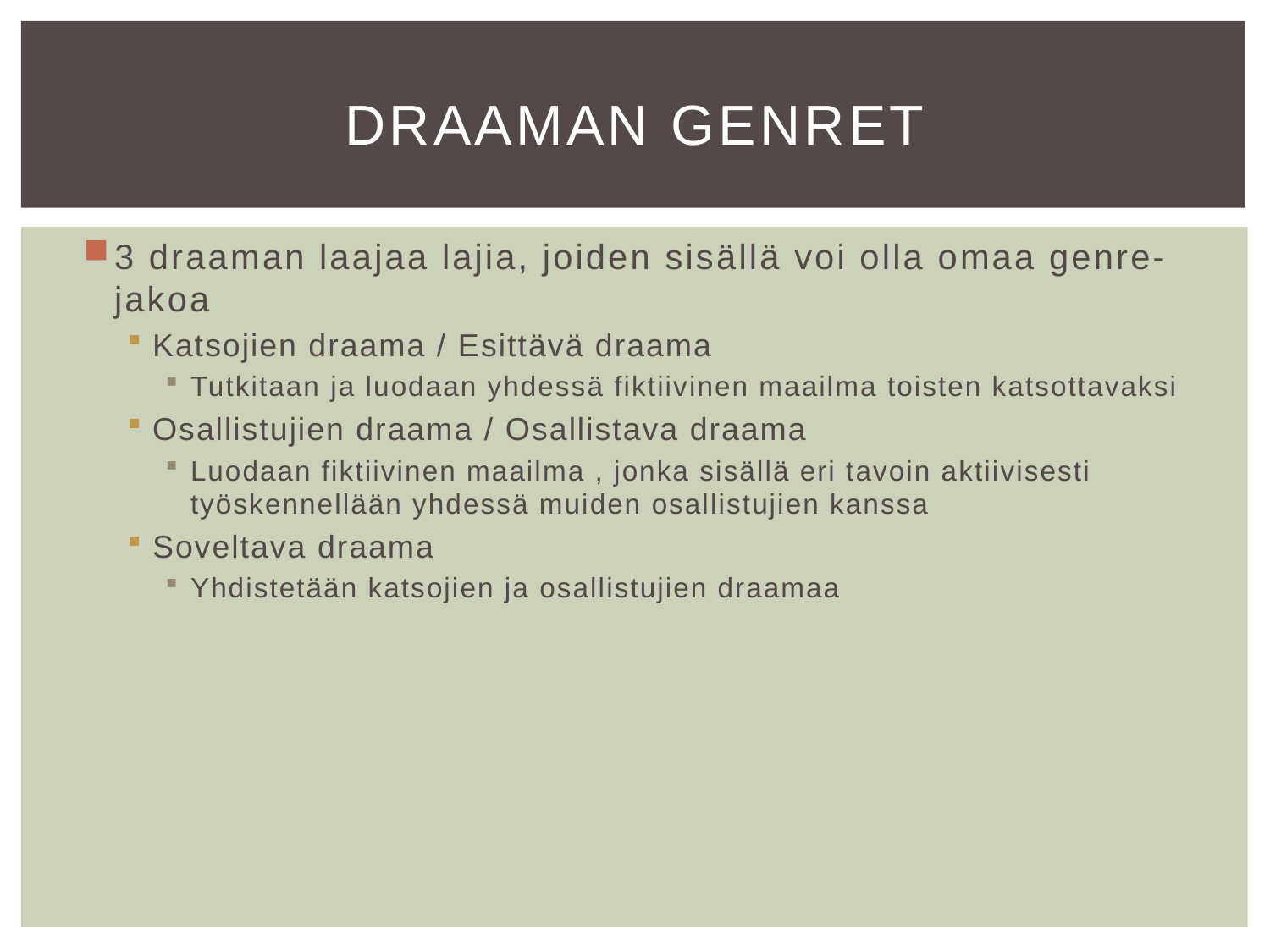

# Draaman genret
3 draaman laajaa lajia, joiden sisällä voi olla omaa genre-jakoa
Katsojien draama / Esittävä draama
Tutkitaan ja luodaan yhdessä fiktiivinen maailma toisten katsottavaksi
Osallistujien draama / Osallistava draama
Luodaan fiktiivinen maailma , jonka sisällä eri tavoin aktiivisesti työskennellään yhdessä muiden osallistujien kanssa
Soveltava draama
Yhdistetään katsojien ja osallistujien draamaa